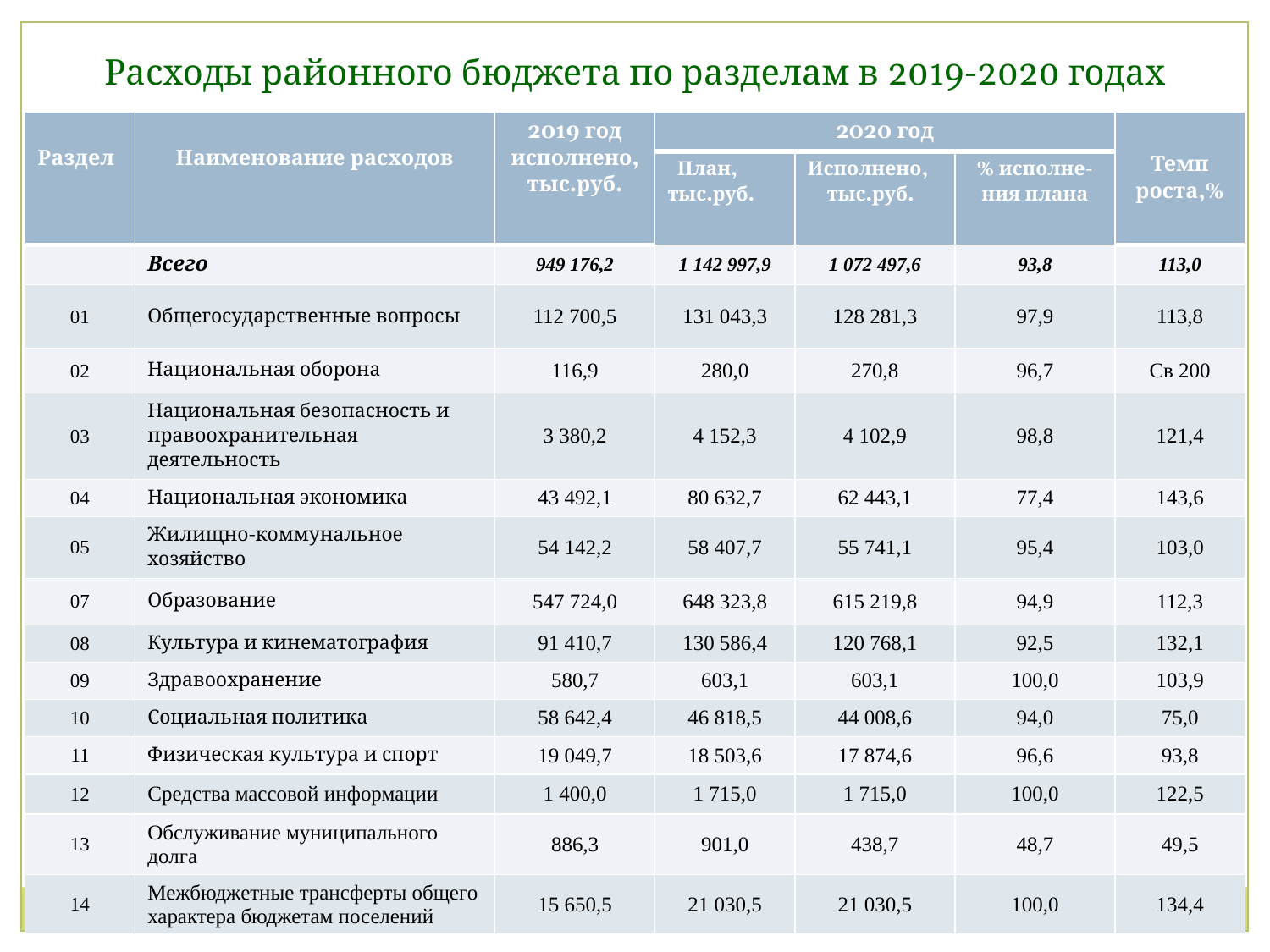

Расходы районного бюджета по разделам в 2019-2020 годах
| Раздел | Наименование расходов | 2019 год исполнено, тыс.руб. | 2020 год |  |  | Темп роста,% |
| --- | --- | --- | --- | --- | --- | --- |
|  |  |  | План, тыс.руб. | Исполнено, тыс.руб. | % исполне- ния плана |  |
|  | Всего | 949 176,2 | 1 142 997,9 | 1 072 497,6 | 93,8 | 113,0 |
| 01 | Общегосударственные вопросы | 112 700,5 | 131 043,3 | 128 281,3 | 97,9 | 113,8 |
| 02 | Национальная оборона | 116,9 | 280,0 | 270,8 | 96,7 | Св 200 |
| 03 | Национальная безопасность и правоохранительная деятельность | 3 380,2 | 4 152,3 | 4 102,9 | 98,8 | 121,4 |
| 04 | Национальная экономика | 43 492,1 | 80 632,7 | 62 443,1 | 77,4 | 143,6 |
| 05 | Жилищно-коммунальное хозяйство | 54 142,2 | 58 407,7 | 55 741,1 | 95,4 | 103,0 |
| 07 | Образование | 547 724,0 | 648 323,8 | 615 219,8 | 94,9 | 112,3 |
| 08 | Культура и кинематография | 91 410,7 | 130 586,4 | 120 768,1 | 92,5 | 132,1 |
| 09 | Здравоохранение | 580,7 | 603,1 | 603,1 | 100,0 | 103,9 |
| 10 | Социальная политика | 58 642,4 | 46 818,5 | 44 008,6 | 94,0 | 75,0 |
| 11 | Физическая культура и спорт | 19 049,7 | 18 503,6 | 17 874,6 | 96,6 | 93,8 |
| 12 | Средства массовой информации | 1 400,0 | 1 715,0 | 1 715,0 | 100,0 | 122,5 |
| 13 | Обслуживание муниципального долга | 886,3 | 901,0 | 438,7 | 48,7 | 49,5 |
| 14 | Межбюджетные трансферты общего характера бюджетам поселений | 15 650,5 | 21 030,5 | 21 030,5 | 100,0 | 134,4 |